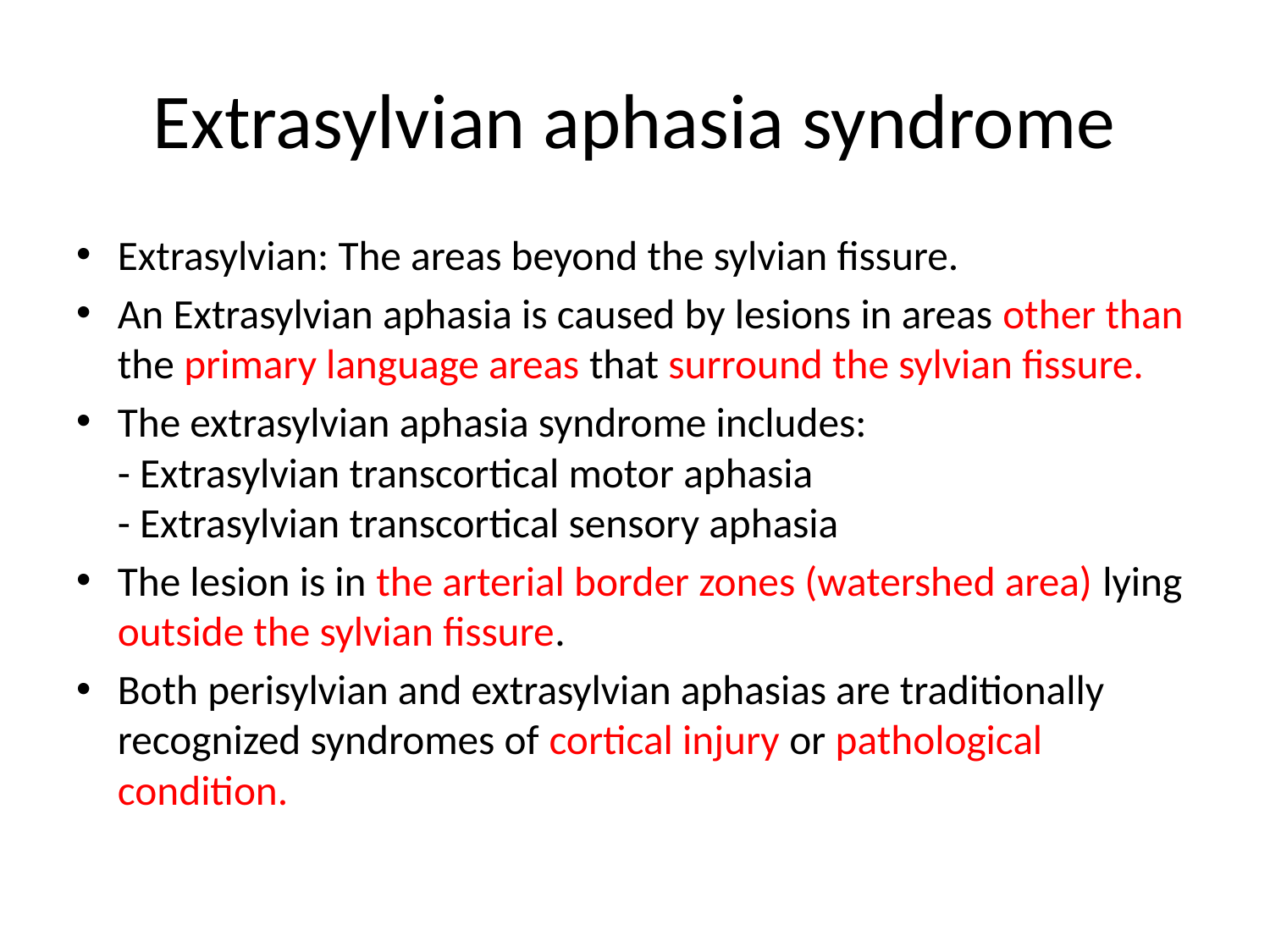

# Extrasylvian aphasia syndrome
Extrasylvian: The areas beyond the sylvian fissure.
An Extrasylvian aphasia is caused by lesions in areas other than the primary language areas that surround the sylvian fissure.
The extrasylvian aphasia syndrome includes:
- Extrasylvian transcortical motor aphasia
- Extrasylvian transcortical sensory aphasia
The lesion is in the arterial border zones (watershed area) lying outside the sylvian fissure.
Both perisylvian and extrasylvian aphasias are traditionally recognized syndromes of cortical injury or pathological condition.